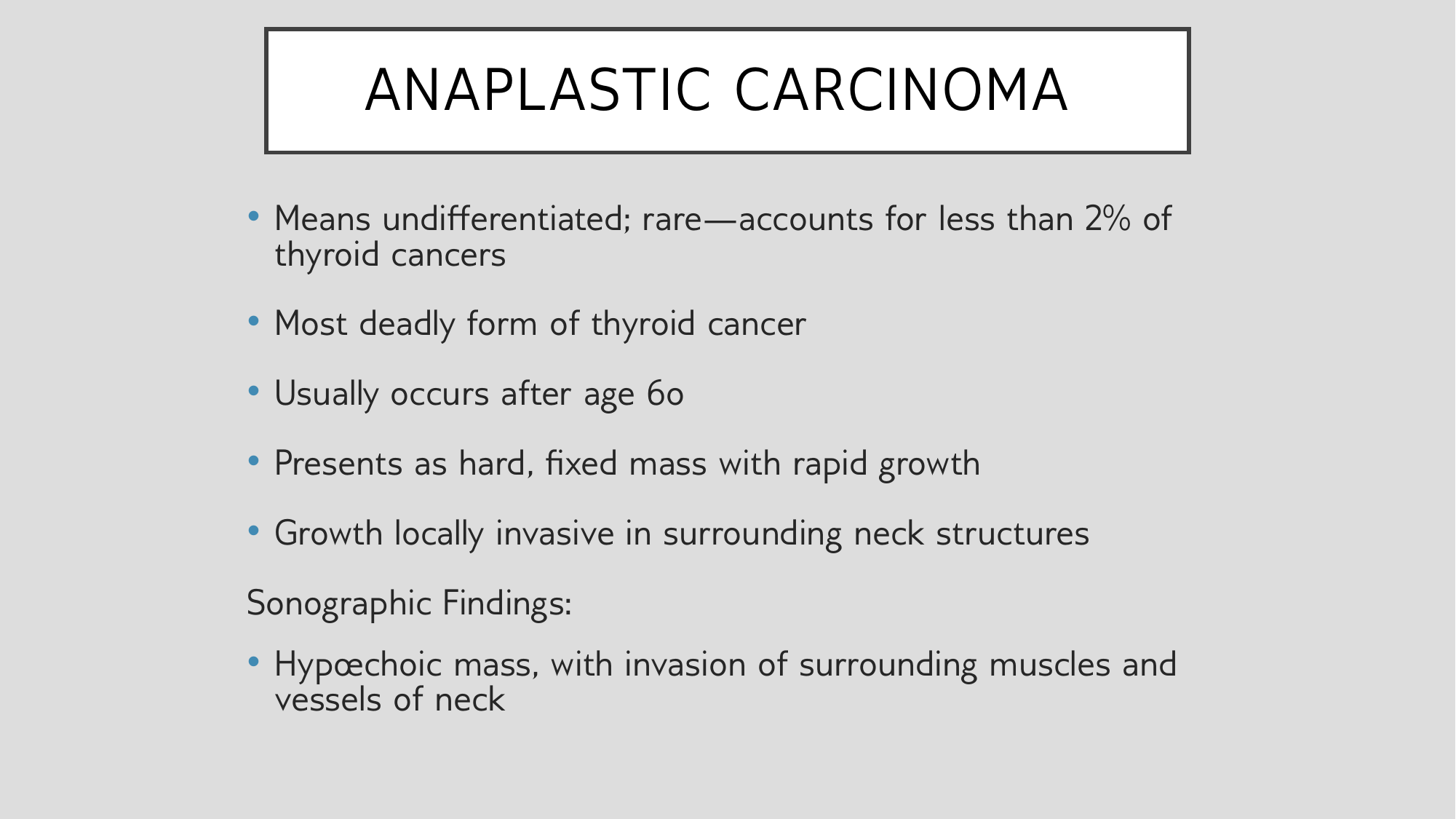

# Anaplastic Carcinoma
Means undifferentiated; rare—accounts for less than 2% of thyroid cancers

Most deadly form of thyroid cancer

Usually occurs after age 6o

Presents as hard, fixed mass with rapid growth

Growth locally invasive in surrounding neck structures

Sonographic Findings:

Hypoechoic mass, with invasion of surrounding muscles and vessels of neck